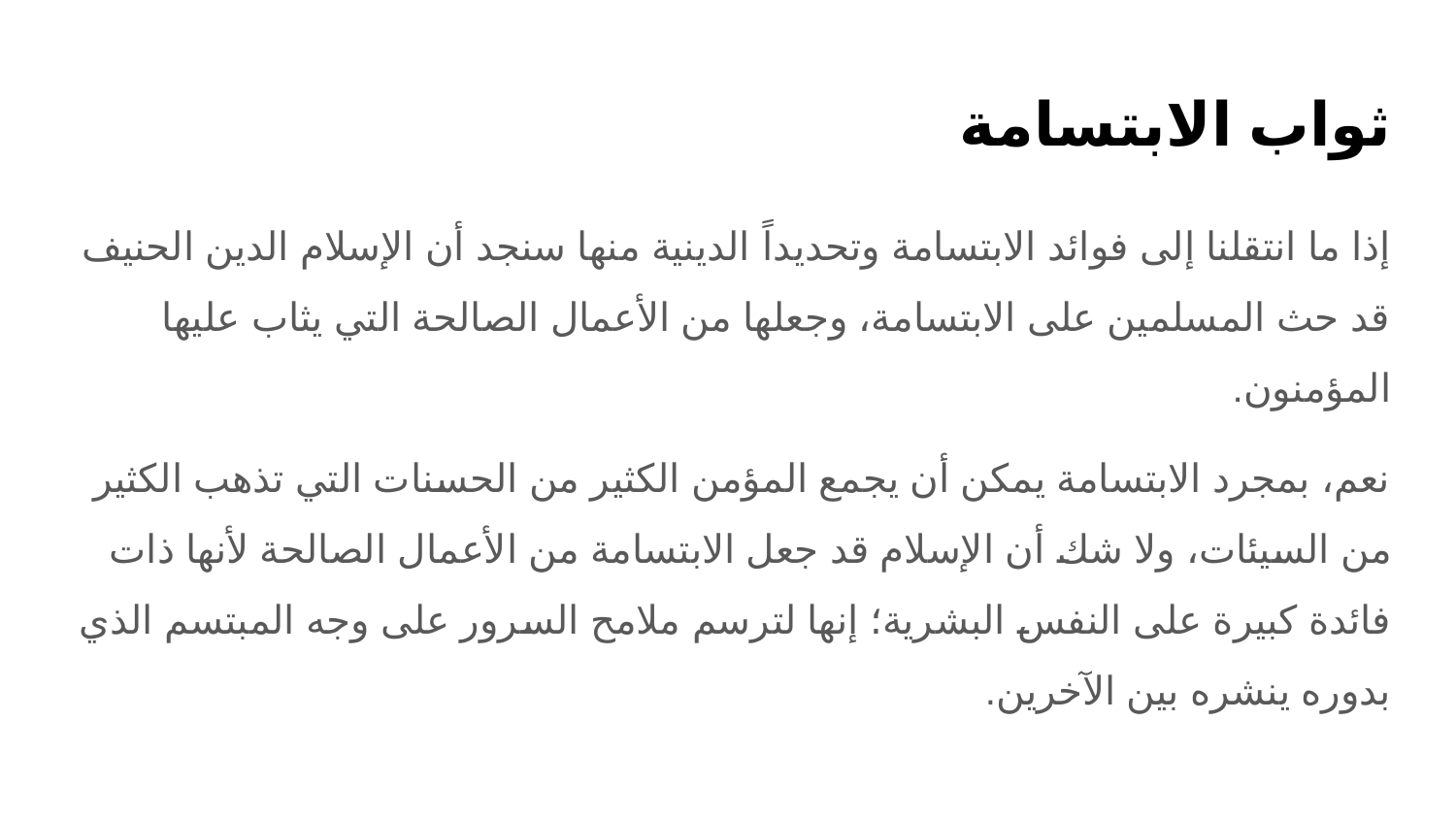

# ثواب الابتسامة
إذا ما انتقلنا إلى فوائد الابتسامة وتحديداً الدينية منها سنجد أن الإسلام الدين الحنيف قد حث المسلمين على الابتسامة، وجعلها من الأعمال الصالحة التي يثاب عليها المؤمنون.
نعم، بمجرد الابتسامة يمكن أن يجمع المؤمن الكثير من الحسنات التي تذهب الكثير من السيئات، ولا شك أن الإسلام قد جعل الابتسامة من الأعمال الصالحة لأنها ذات فائدة كبيرة على النفس البشرية؛ إنها لترسم ملامح السرور على وجه المبتسم الذي بدوره ينشره بين الآخرين.